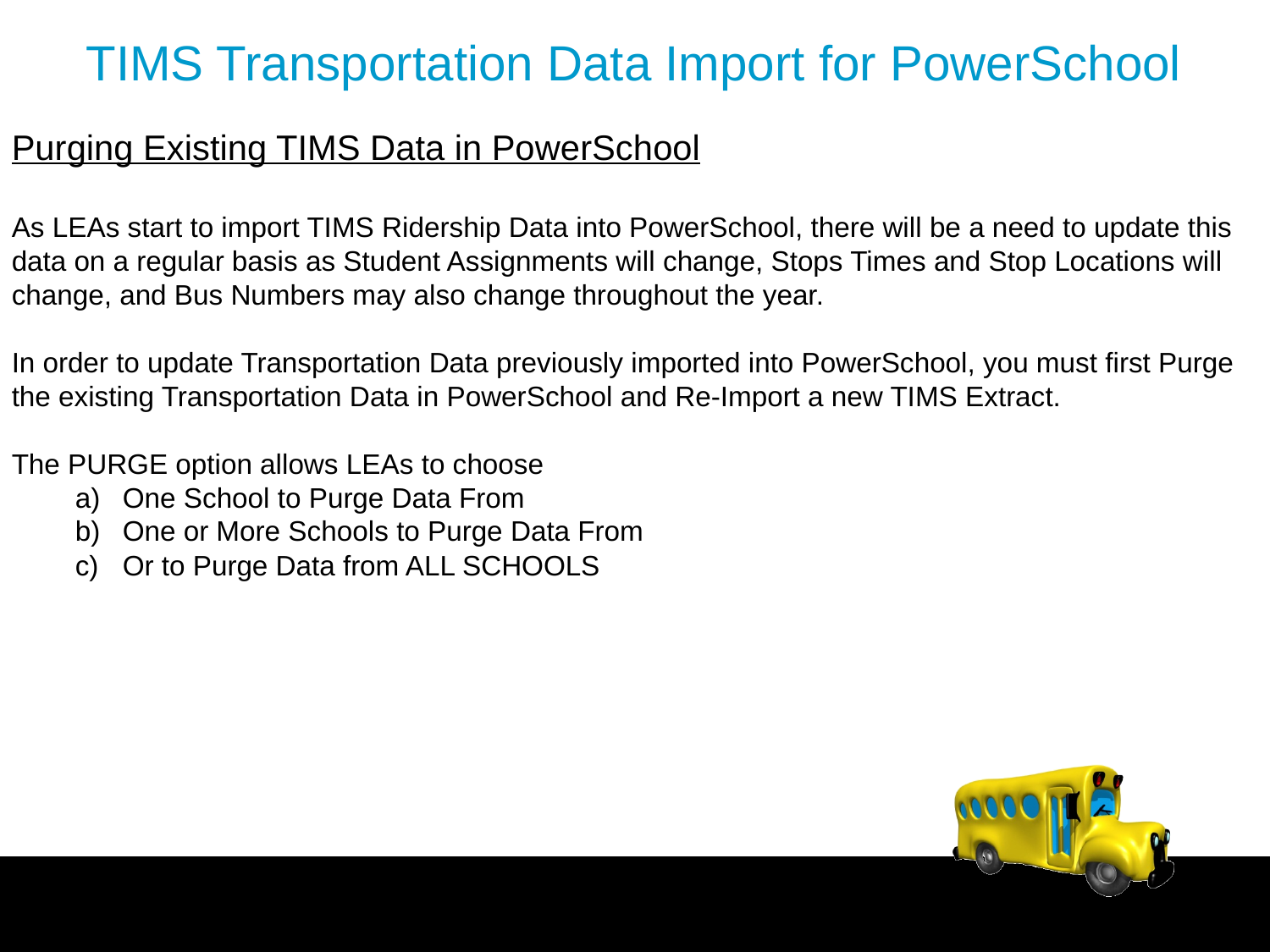

TIMS Transportation Data Import for PowerSchool
Purging Existing TIMS Data in PowerSchool

As LEAs start to import TIMS Ridership Data into PowerSchool, there will be a need to update this data on a regular basis as Student Assignments will change, Stops Times and Stop Locations will change, and Bus Numbers may also change throughout the year.

In order to update Transportation Data previously imported into PowerSchool, you must first Purge the existing Transportation Data in PowerSchool and Re-Import a new TIMS Extract.

The PURGE option allows LEAs to choose
One School to Purge Data From
One or More Schools to Purge Data From
Or to Purge Data from ALL SCHOOLS